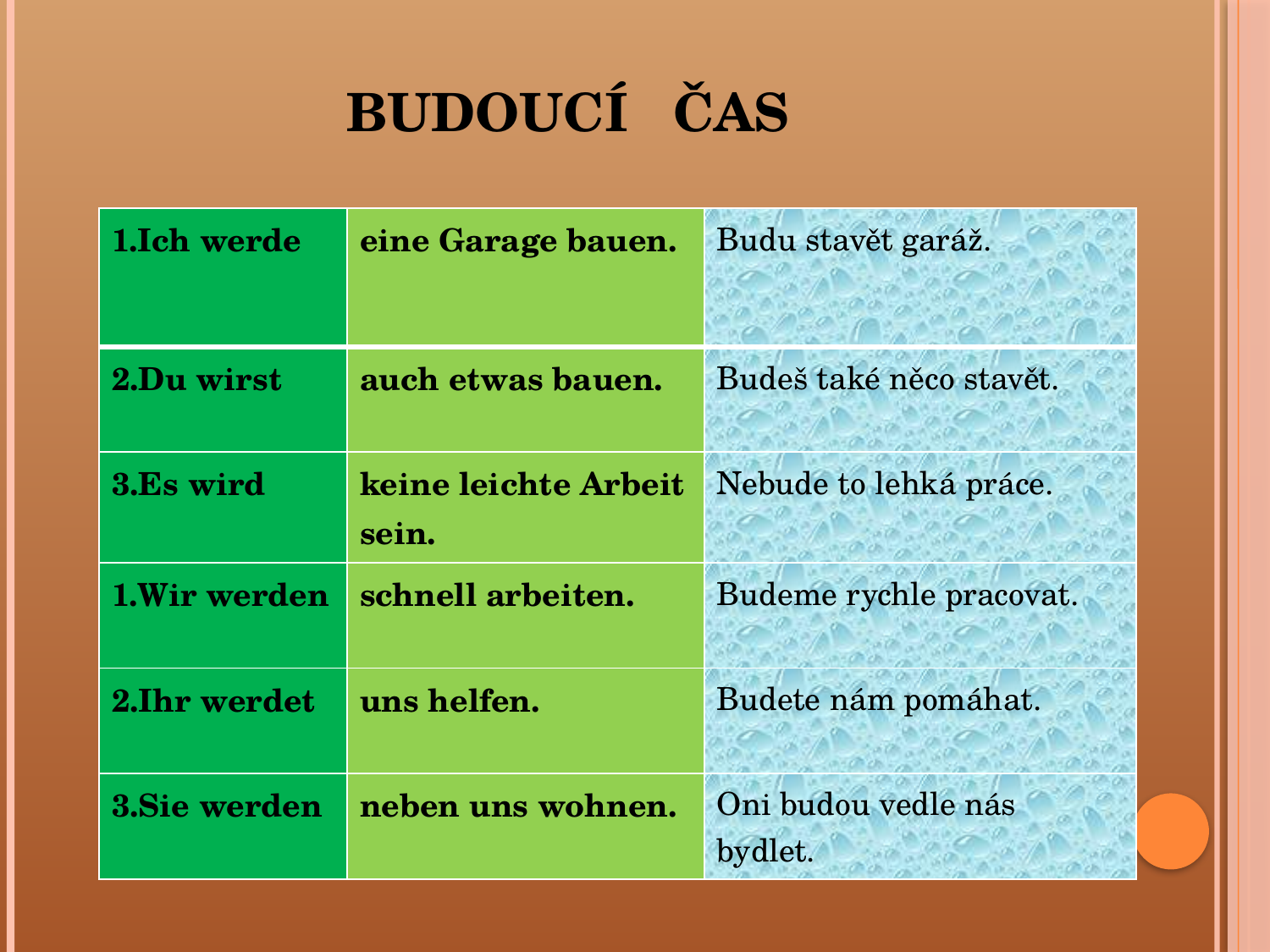

# BUDOUCÍ   ČAS
| 1.Ich werde | eine Garage bauen. | Budu stavět garáž. |
| --- | --- | --- |
| 2.Du wirst | auch etwas bauen. | Budeš také něco stavět. |
| 3.Es wird | keine leichte Arbeit sein. | Nebude to lehká práce. |
| 1.Wir werden | schnell arbeiten. | Budeme rychle pracovat. |
| 2.Ihr werdet | uns helfen. | Budete nám pomáhat. |
| 3.Sie werden | neben uns wohnen. | Oni budou vedle nás bydlet. |